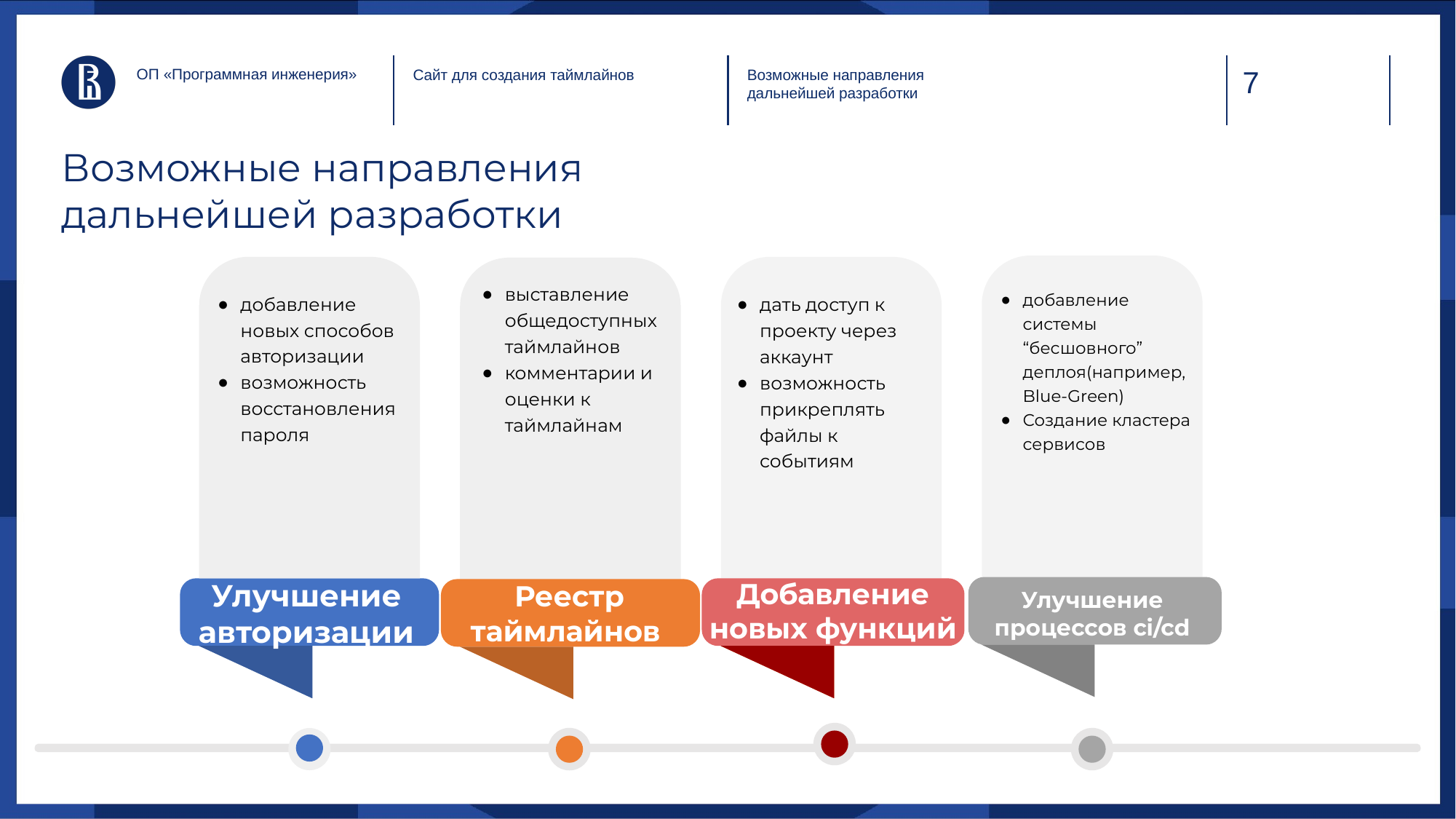

ОП «Программная инженерия»

Сайт для создания таймлайнов

Возможные направления дальнейшей разработки
# Возможные направления дальнейшей разработки

выставление общедоступных таймлайнов
комментарии и оценки к таймлайнам
добавление системы “бесшовного” деплоя(например, Blue-Green)
Создание кластера сервисов

добавление новых способов авторизации
возможность восстановления пароля
дать доступ к проекту через аккаунт
возможность прикреплять файлы к событиям

Добавление новых функций
Улучшение авторизации
Реестр таймлайнов

Улучшение процессов ci/cd